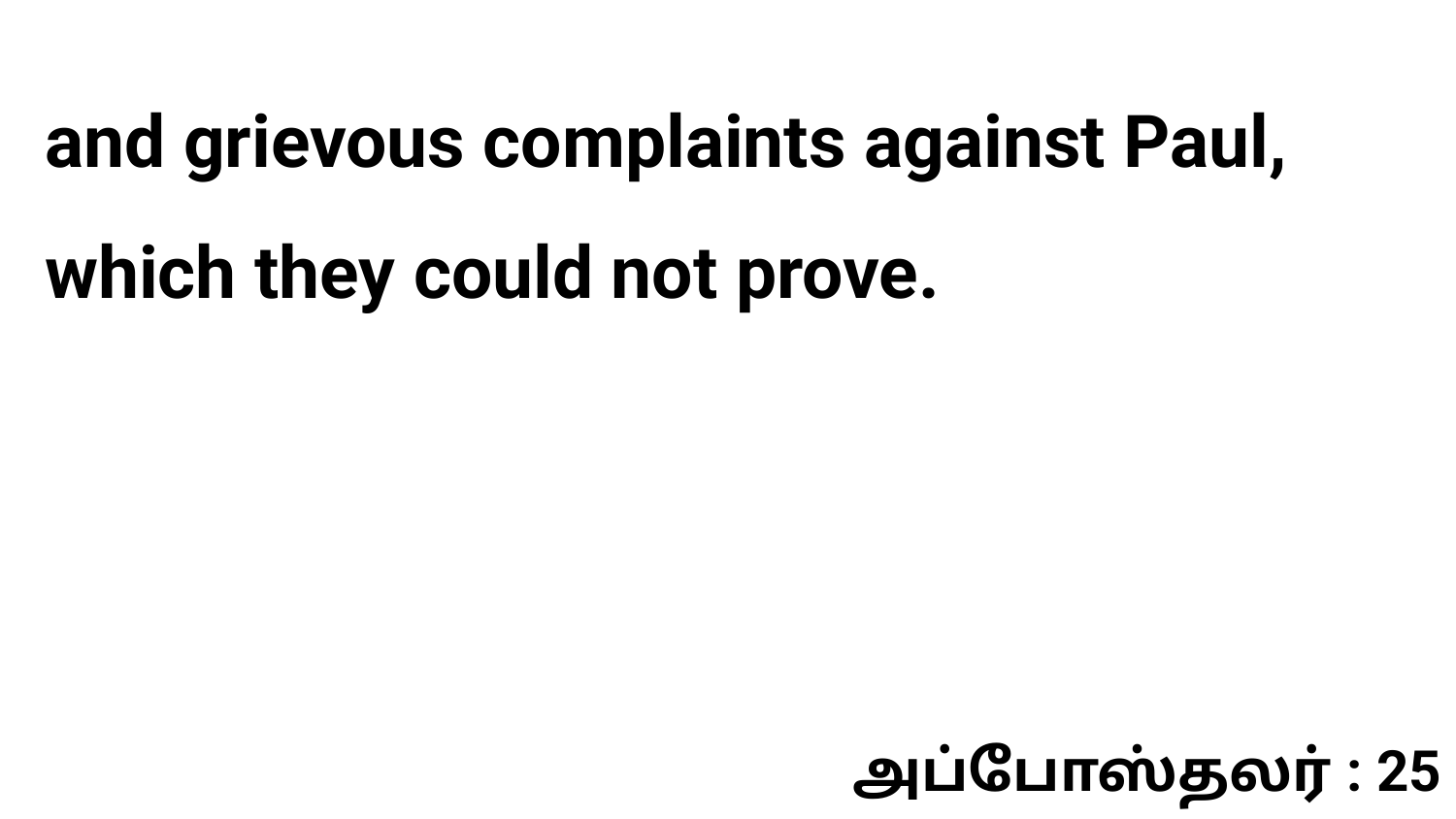

and grievous complaints against Paul, which they could not prove.
அப்போஸ்தலர் : 25